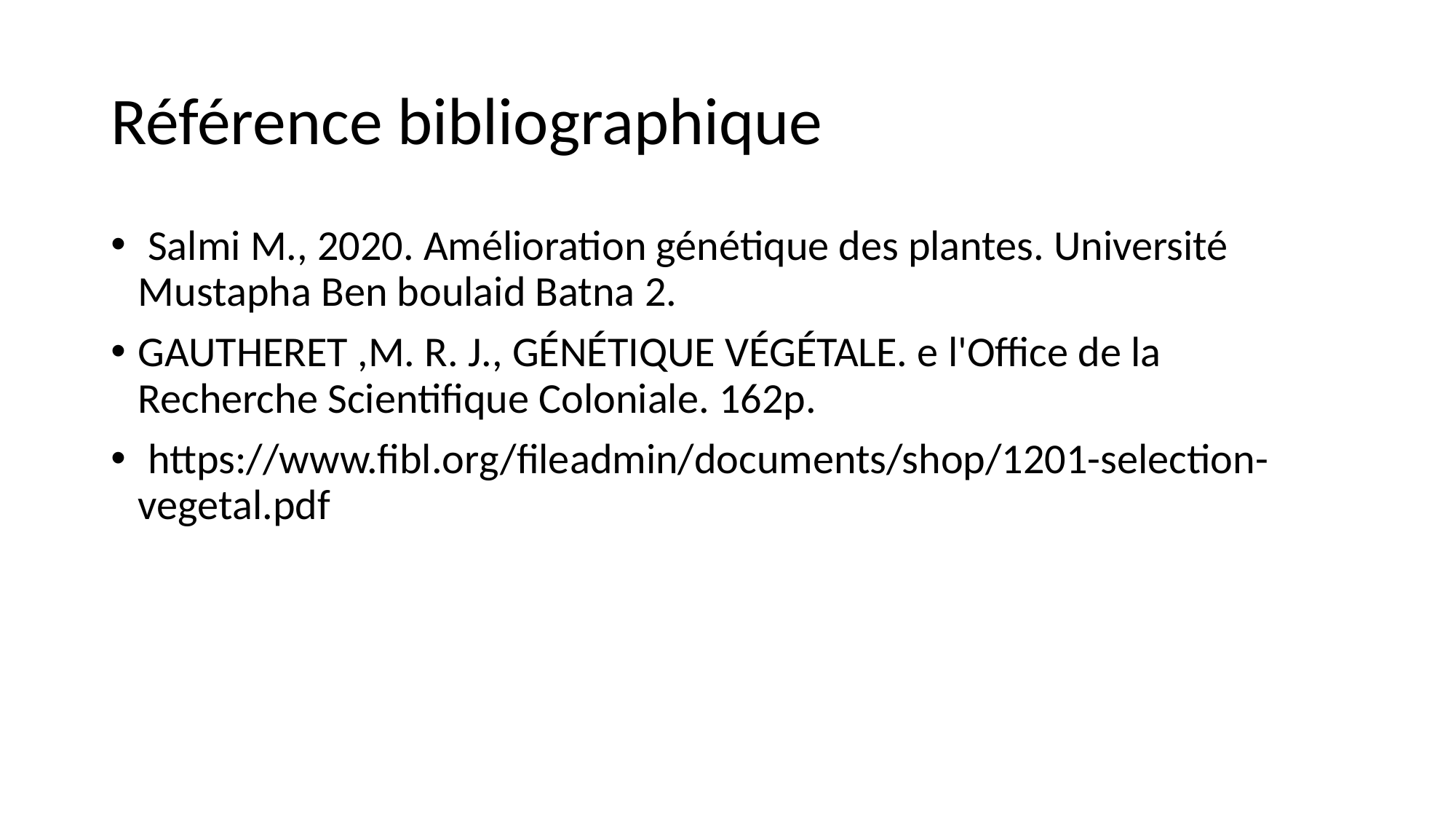

# Référence bibliographique
 Salmi M., 2020. Amélioration génétique des plantes. Université Mustapha Ben boulaid Batna 2.
GAUTHERET ,M. R. J., GÉNÉTIQUE VÉGÉTALE. e l'Office de la Recherche Scientifique Coloniale. 162p.
 https://www.fibl.org/fileadmin/documents/shop/1201-selection-vegetal.pdf